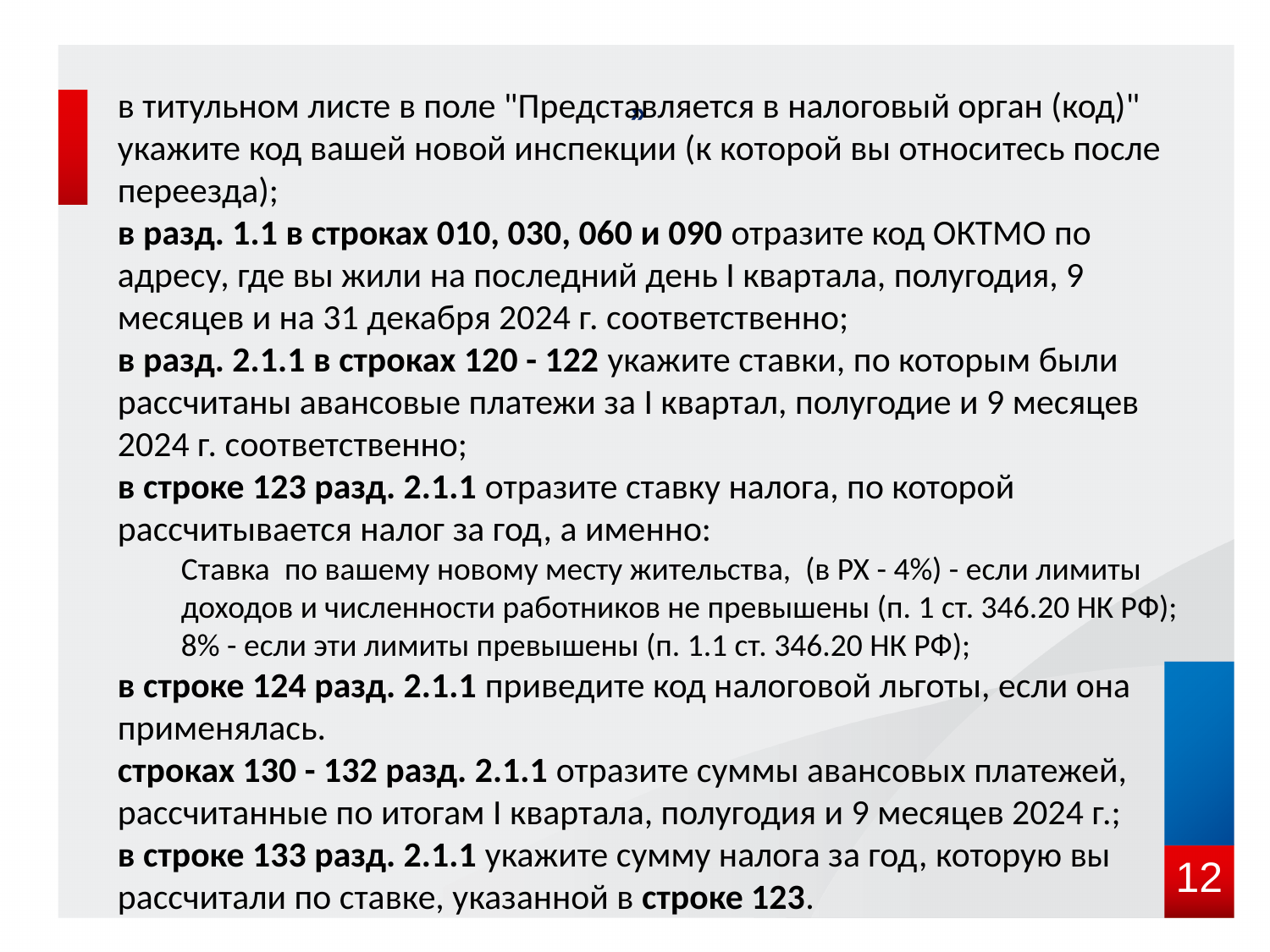

в титульном листе в поле "Представляется в налоговый орган (код)" укажите код вашей новой инспекции (к которой вы относитесь после переезда);
в разд. 1.1 в строках 010, 030, 060 и 090 отразите код ОКТМО по адресу, где вы жили на последний день I квартала, полугодия, 9 месяцев и на 31 декабря 2024 г. соответственно;
в разд. 2.1.1 в строках 120 - 122 укажите ставки, по которым были рассчитаны авансовые платежи за I квартал, полугодие и 9 месяцев 2024 г. соответственно;
в строке 123 разд. 2.1.1 отразите ставку налога, по которой рассчитывается налог за год, а именно:
Ставка  по вашему новому месту жительства,  (в РХ - 4%) - если лимиты доходов и численности работников не превышены (п. 1 ст. 346.20 НК РФ);
8% - если эти лимиты превышены (п. 1.1 ст. 346.20 НК РФ);
в строке 124 разд. 2.1.1 приведите код налоговой льготы, если она применялась.
строках 130 - 132 разд. 2.1.1 отразите суммы авансовых платежей, рассчитанные по итогам I квартала, полугодия и 9 месяцев 2024 г.;
в строке 133 разд. 2.1.1 укажите сумму налога за год, которую вы рассчитали по ставке, указанной в строке 123.

# »
12